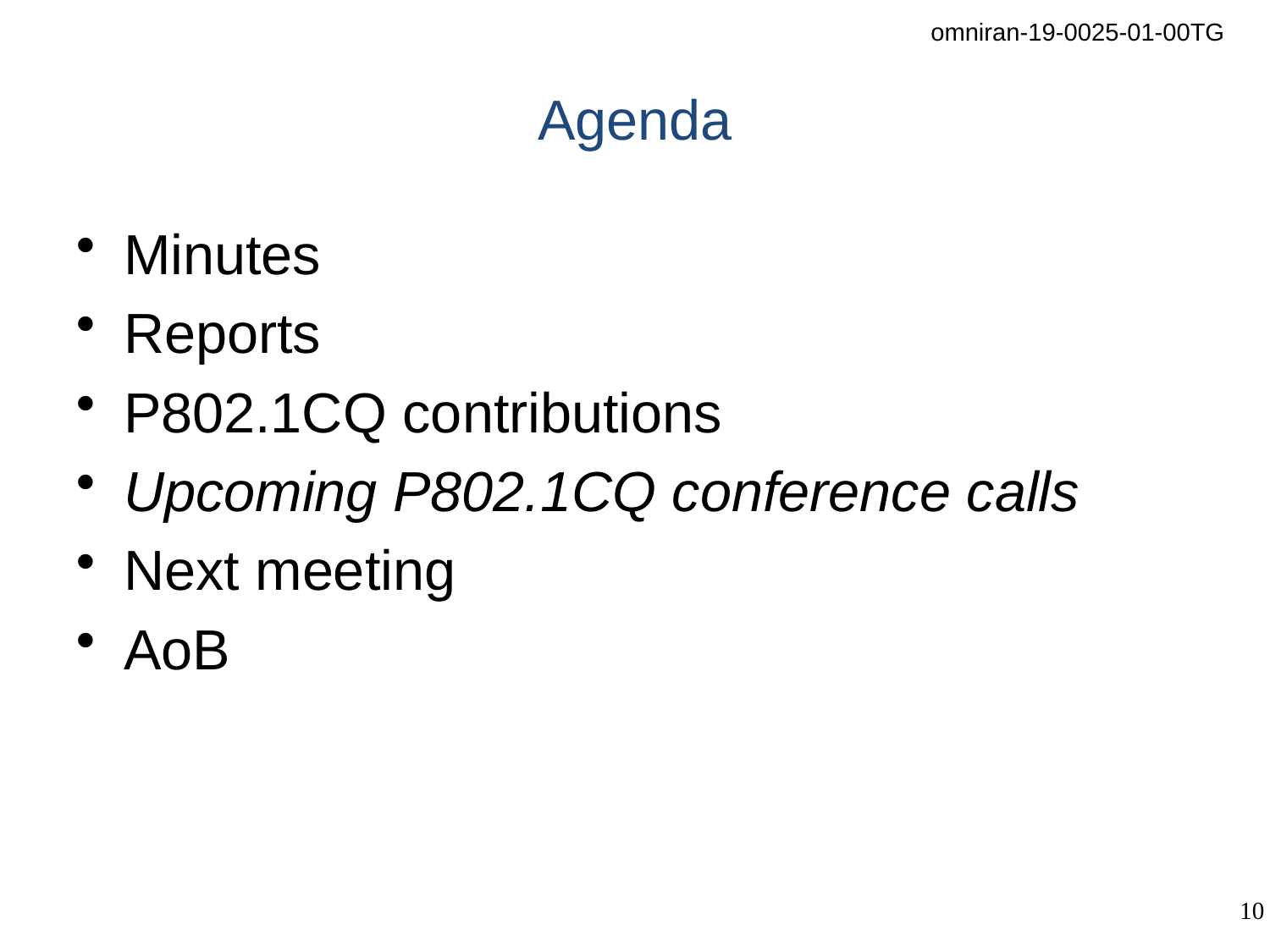

# Agenda
Minutes
Reports
P802.1CQ contributions
Upcoming P802.1CQ conference calls
Next meeting
AoB